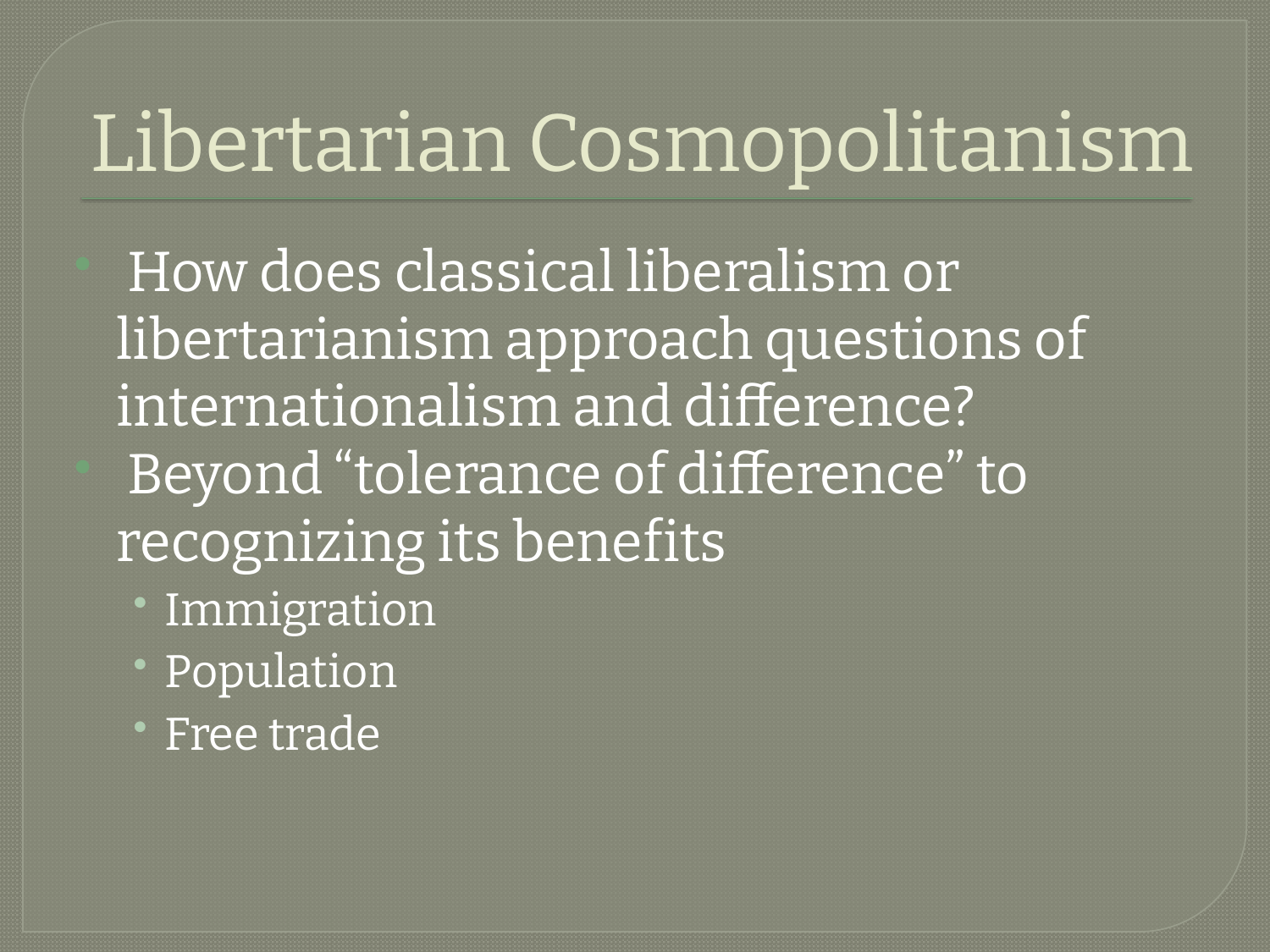

# Libertarian Cosmopolitanism
 How does classical liberalism or libertarianism approach questions of internationalism and difference?
 Beyond “tolerance of difference” to recognizing its benefits
Immigration
Population
Free trade